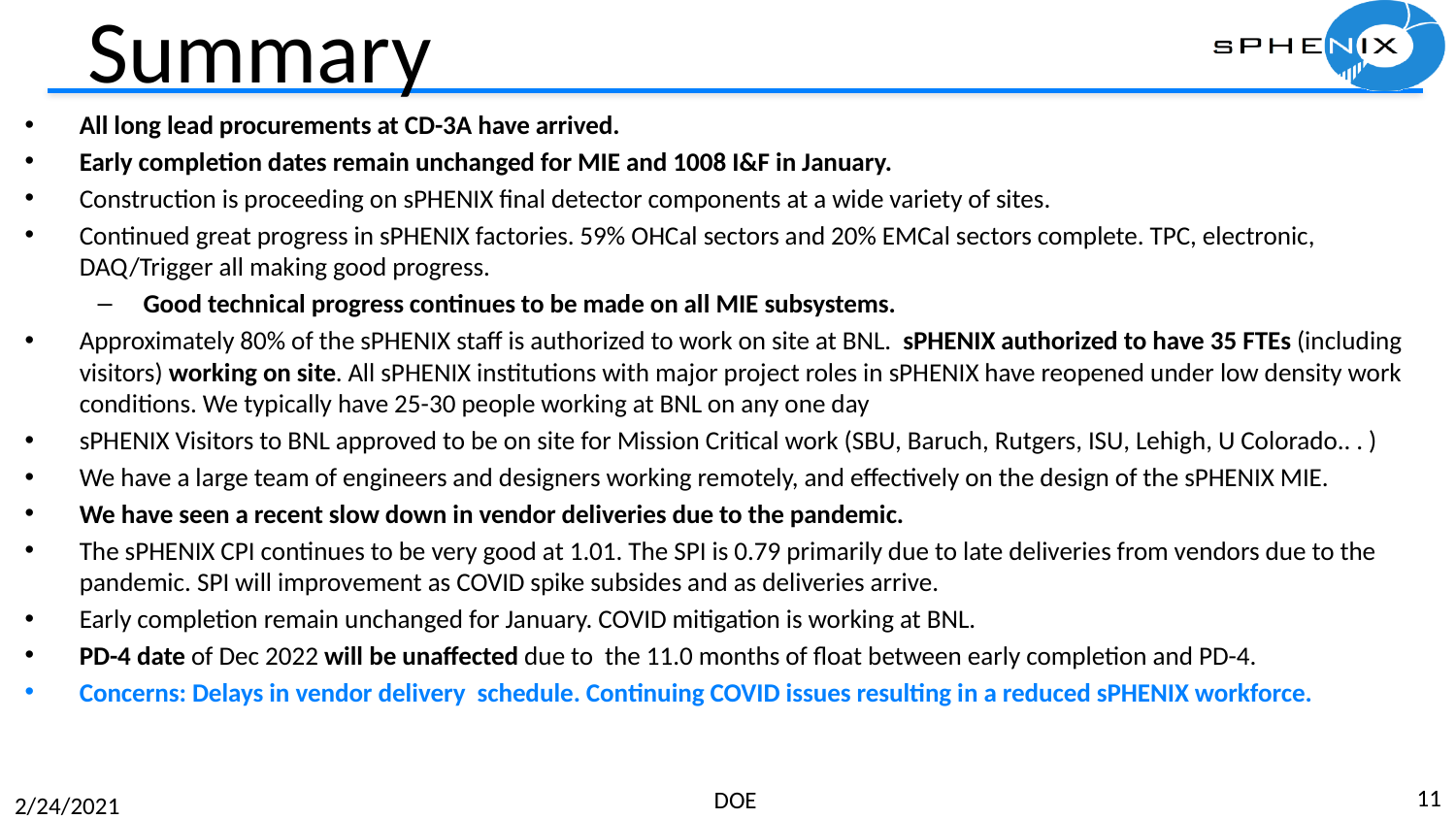

# Summary
All long lead procurements at CD-3A have arrived.
Early completion dates remain unchanged for MIE and 1008 I&F in January.
Construction is proceeding on sPHENIX final detector components at a wide variety of sites.
Continued great progress in sPHENIX factories. 59% OHCal sectors and 20% EMCal sectors complete. TPC, electronic, DAQ/Trigger all making good progress.
Good technical progress continues to be made on all MIE subsystems.
Approximately 80% of the sPHENIX staff is authorized to work on site at BNL.  sPHENIX authorized to have 35 FTEs (including visitors) working on site. All sPHENIX institutions with major project roles in sPHENIX have reopened under low density work conditions. We typically have 25-30 people working at BNL on any one day
sPHENIX Visitors to BNL approved to be on site for Mission Critical work (SBU, Baruch, Rutgers, ISU, Lehigh, U Colorado.. . )
We have a large team of engineers and designers working remotely, and effectively on the design of the sPHENIX MIE.
We have seen a recent slow down in vendor deliveries due to the pandemic.
The sPHENIX CPI continues to be very good at 1.01. The SPI is 0.79 primarily due to late deliveries from vendors due to the pandemic. SPI will improvement as COVID spike subsides and as deliveries arrive.
Early completion remain unchanged for January. COVID mitigation is working at BNL.
PD-4 date of Dec 2022 will be unaffected due to  the 11.0 months of float between early completion and PD-4.
Concerns: Delays in vendor delivery  schedule. Continuing COVID issues resulting in a reduced sPHENIX workforce.

11
DOE
2/24/2021